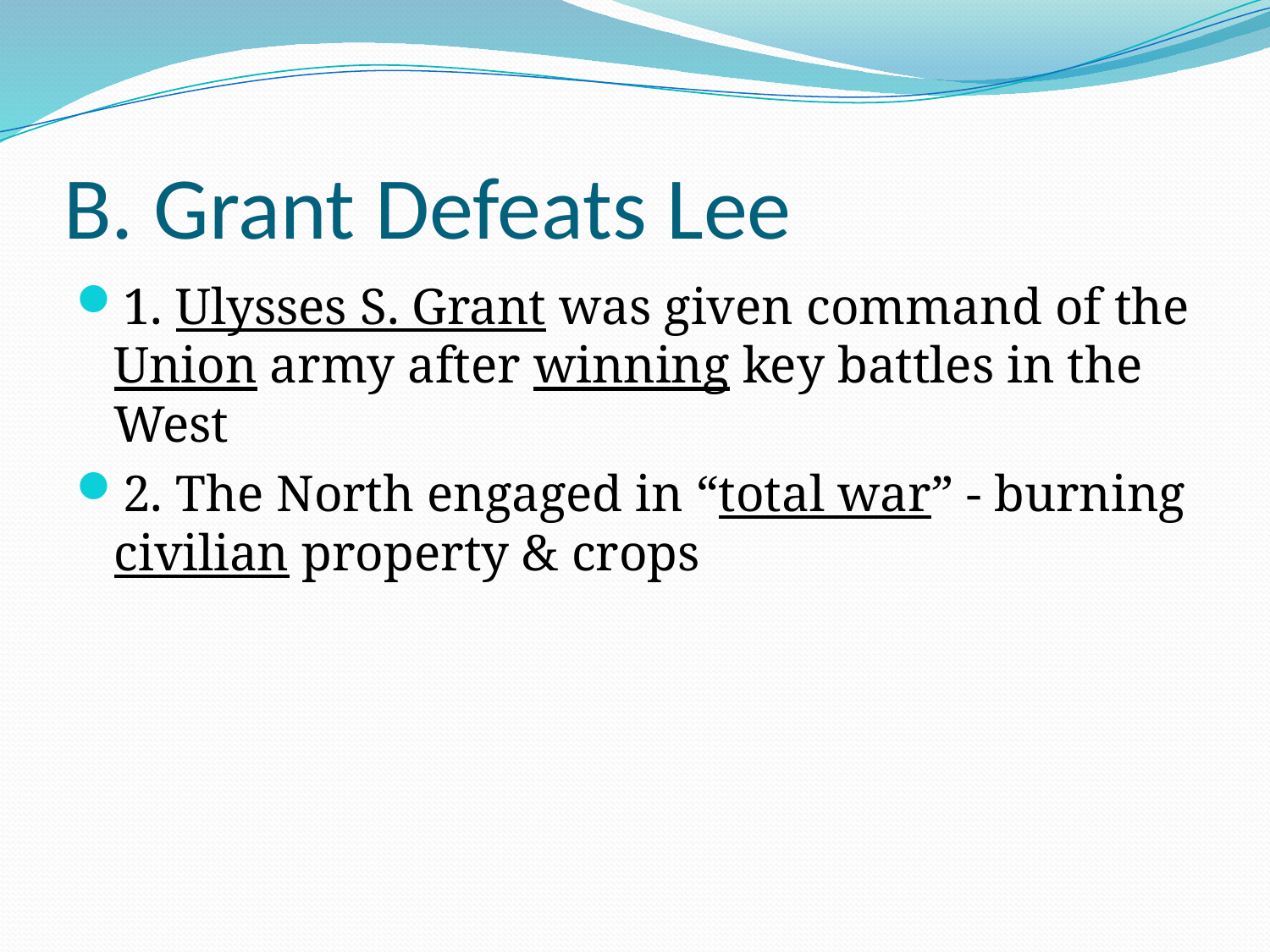

# B. Grant Defeats Lee
1. Ulysses S. Grant was given command of the Union army after winning key battles in the West
2. The North engaged in “total war” - burning civilian property & crops